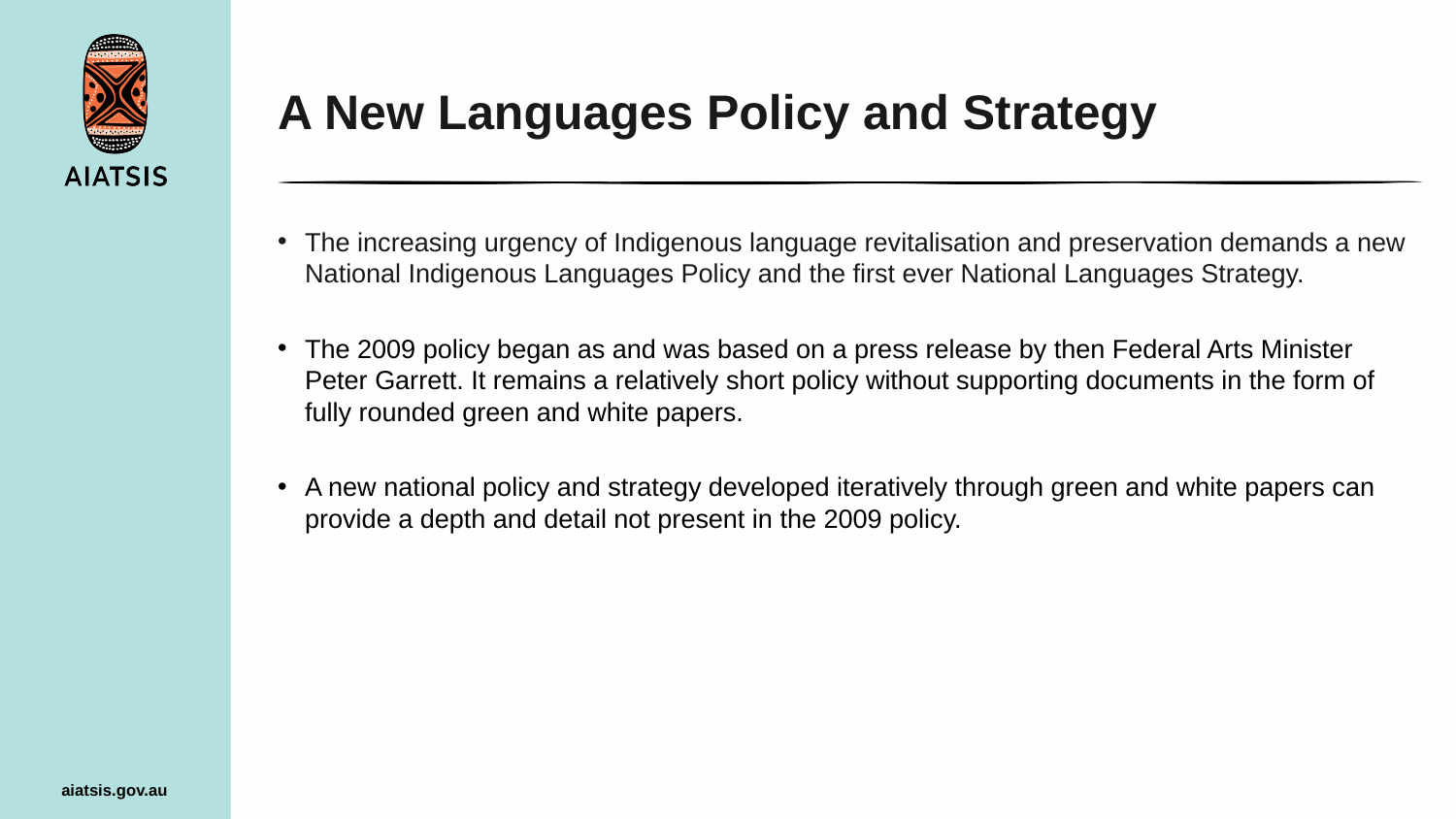

A New Languages Policy and Strategy
The increasing urgency of Indigenous language revitalisation and preservation demands a new National Indigenous Languages Policy and the first ever National Languages Strategy.

The 2009 policy began as and was based on a press release by then Federal Arts Minister Peter Garrett. It remains a relatively short policy without supporting documents in the form of fully rounded green and white papers.

A new national policy and strategy developed iteratively through green and white papers can provide a depth and detail not present in the 2009 policy.